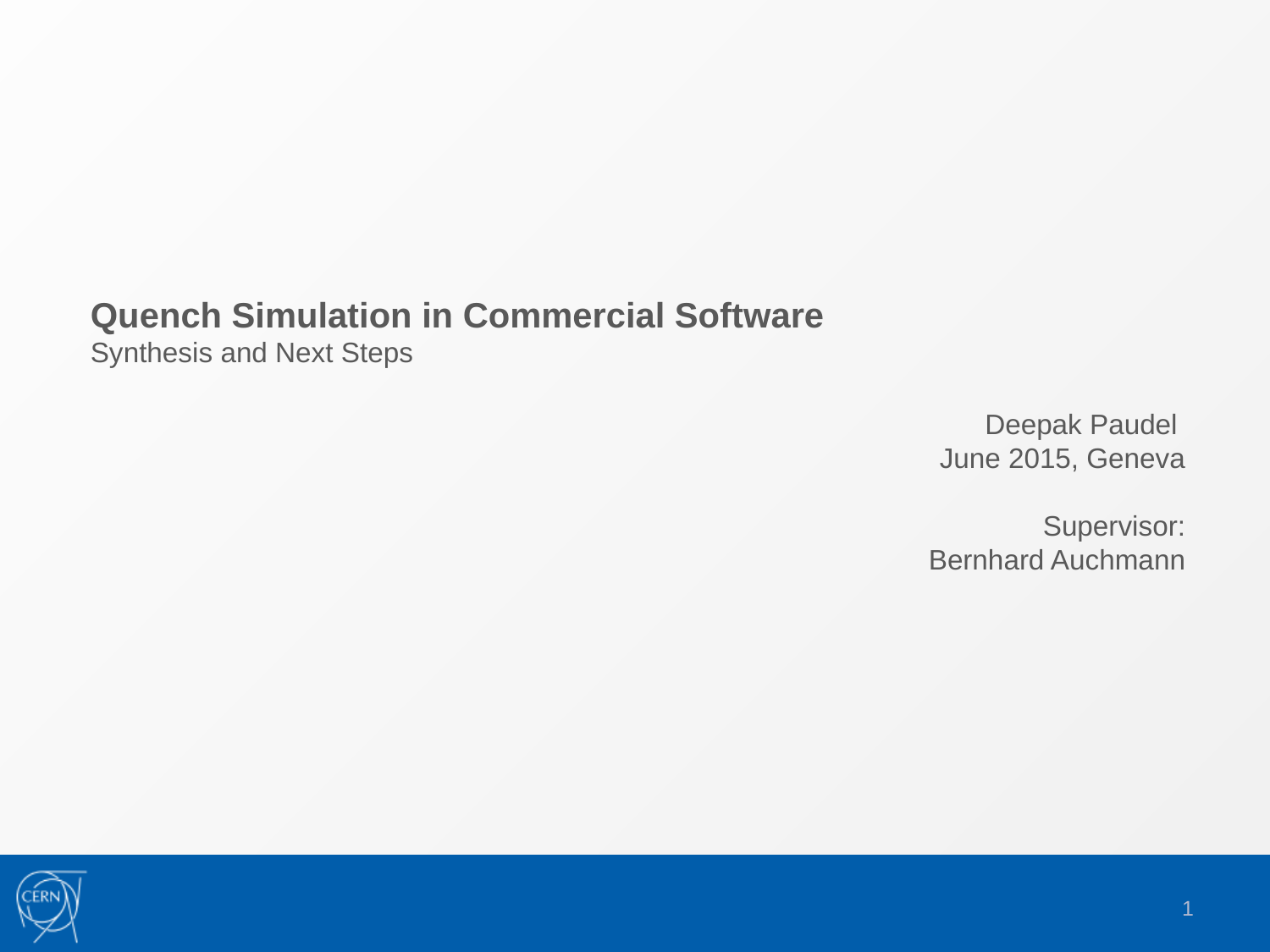

Quench Simulation in Commercial Software
Synthesis and Next Steps

Deepak Paudel
June 2015, Geneva

Supervisor:
Bernhard Auchmann

1